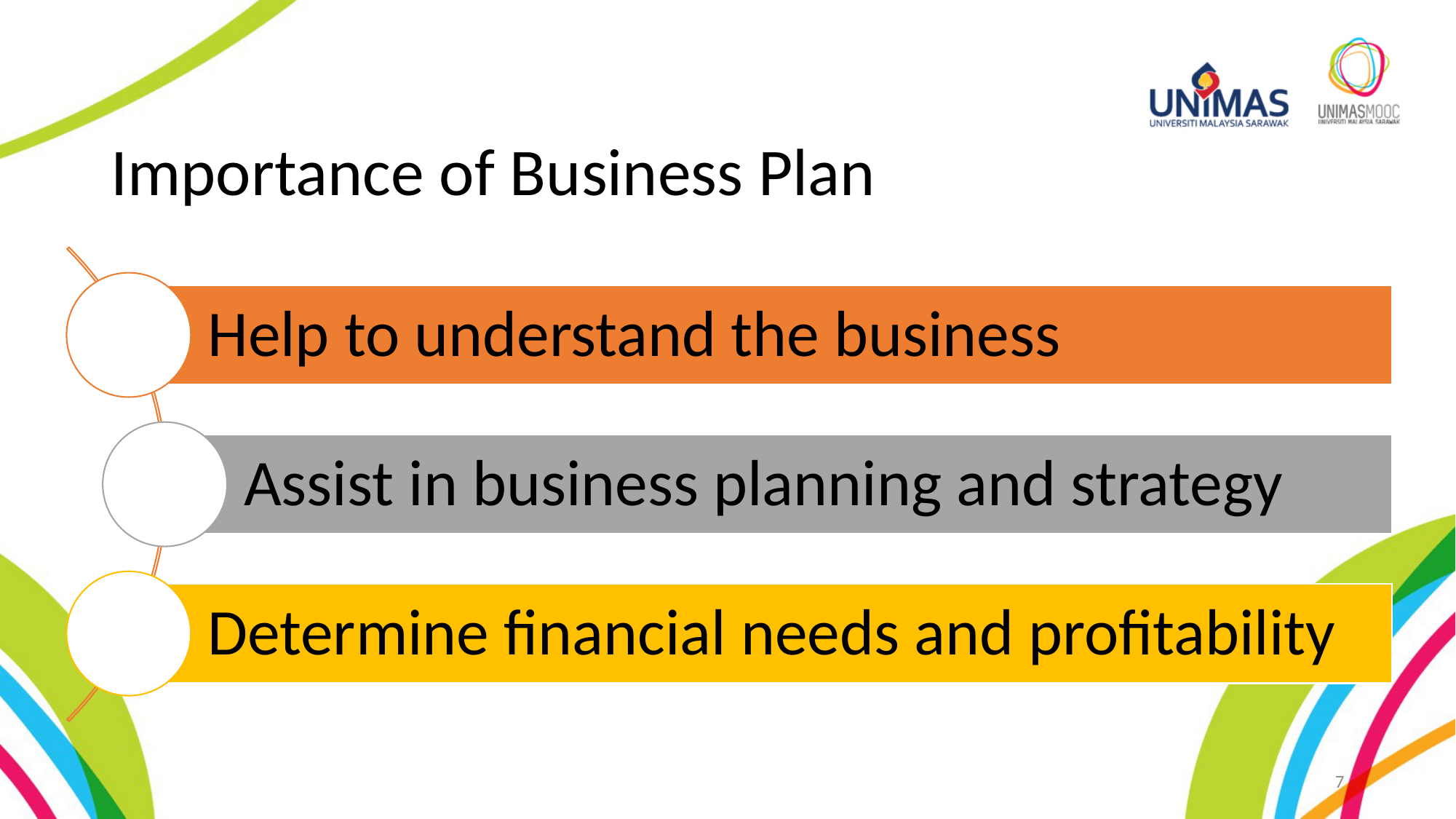

# Importance of Business Plan
Help to understand the business
Assist in business planning and strategy
Determine financial needs and profitability
7